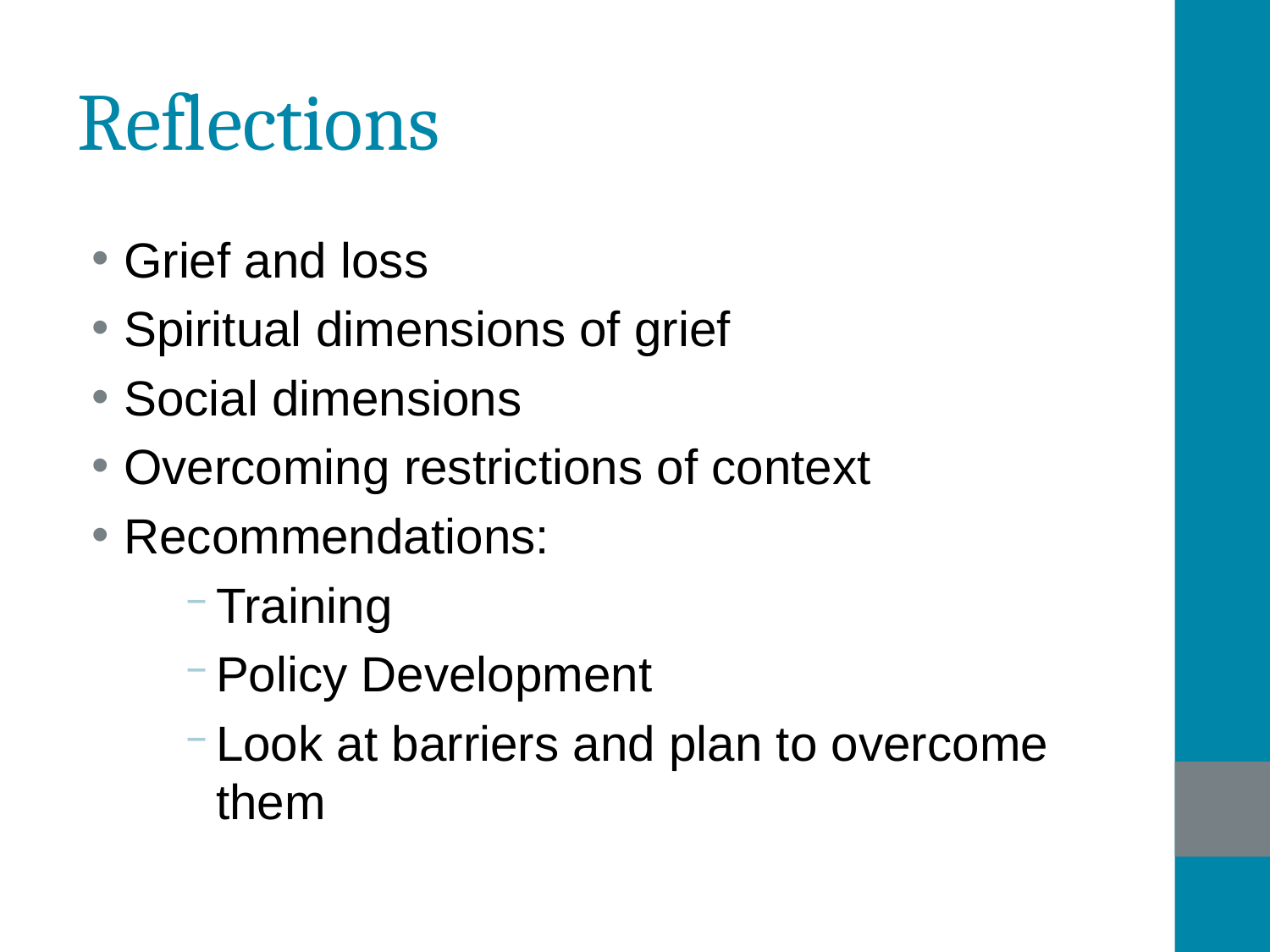

# Reflections
Grief and loss
Spiritual dimensions of grief
Social dimensions
Overcoming restrictions of context
Recommendations:
Training
Policy Development
Look at barriers and plan to overcome them